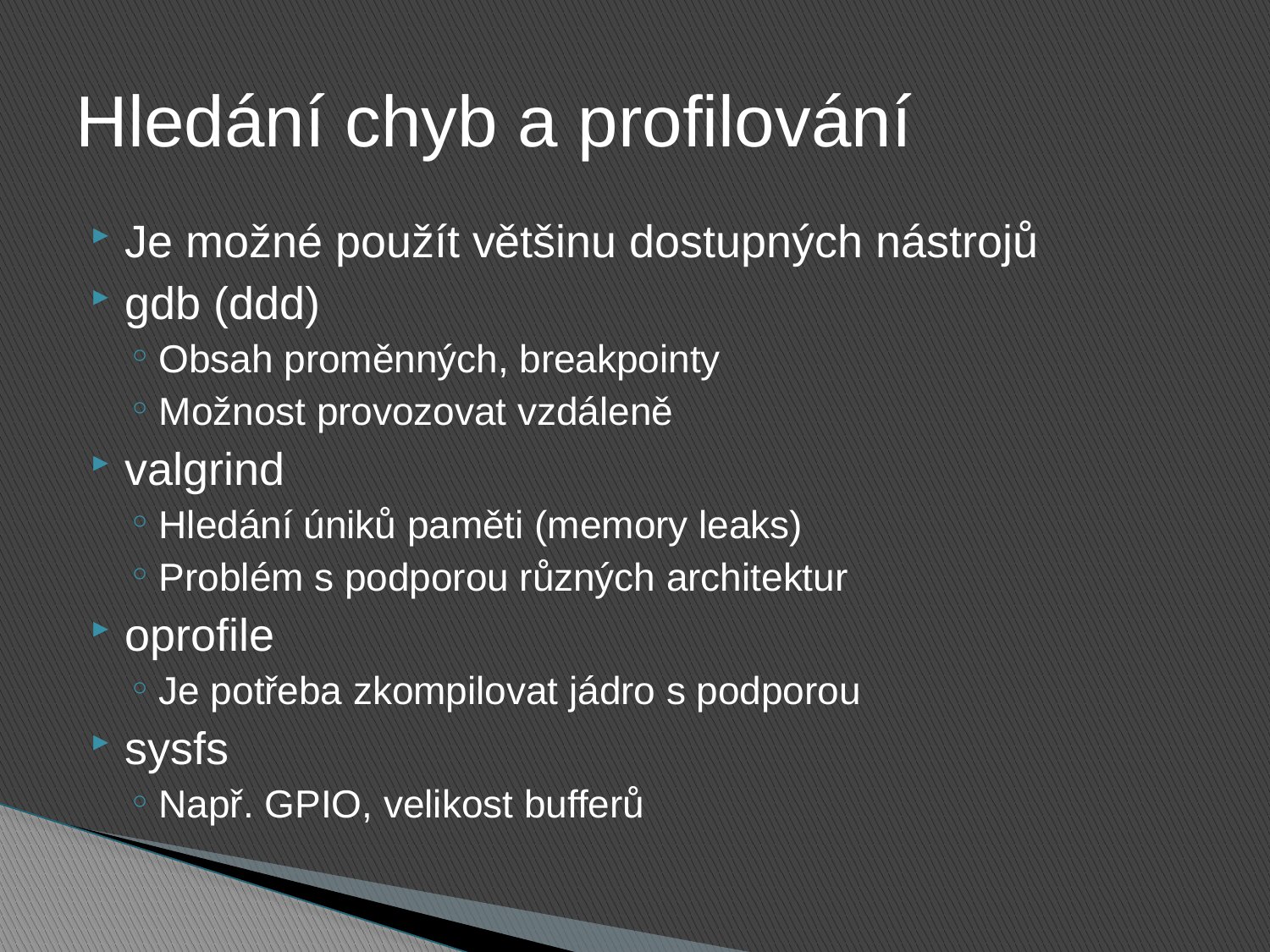

# Hledání chyb a profilování
Je možné použít většinu dostupných nástrojů
gdb (ddd)
Obsah proměnných, breakpointy
Možnost provozovat vzdáleně
valgrind
Hledání úniků paměti (memory leaks)
Problém s podporou různých architektur
oprofile
Je potřeba zkompilovat jádro s podporou
sysfs
Např. GPIO, velikost bufferů